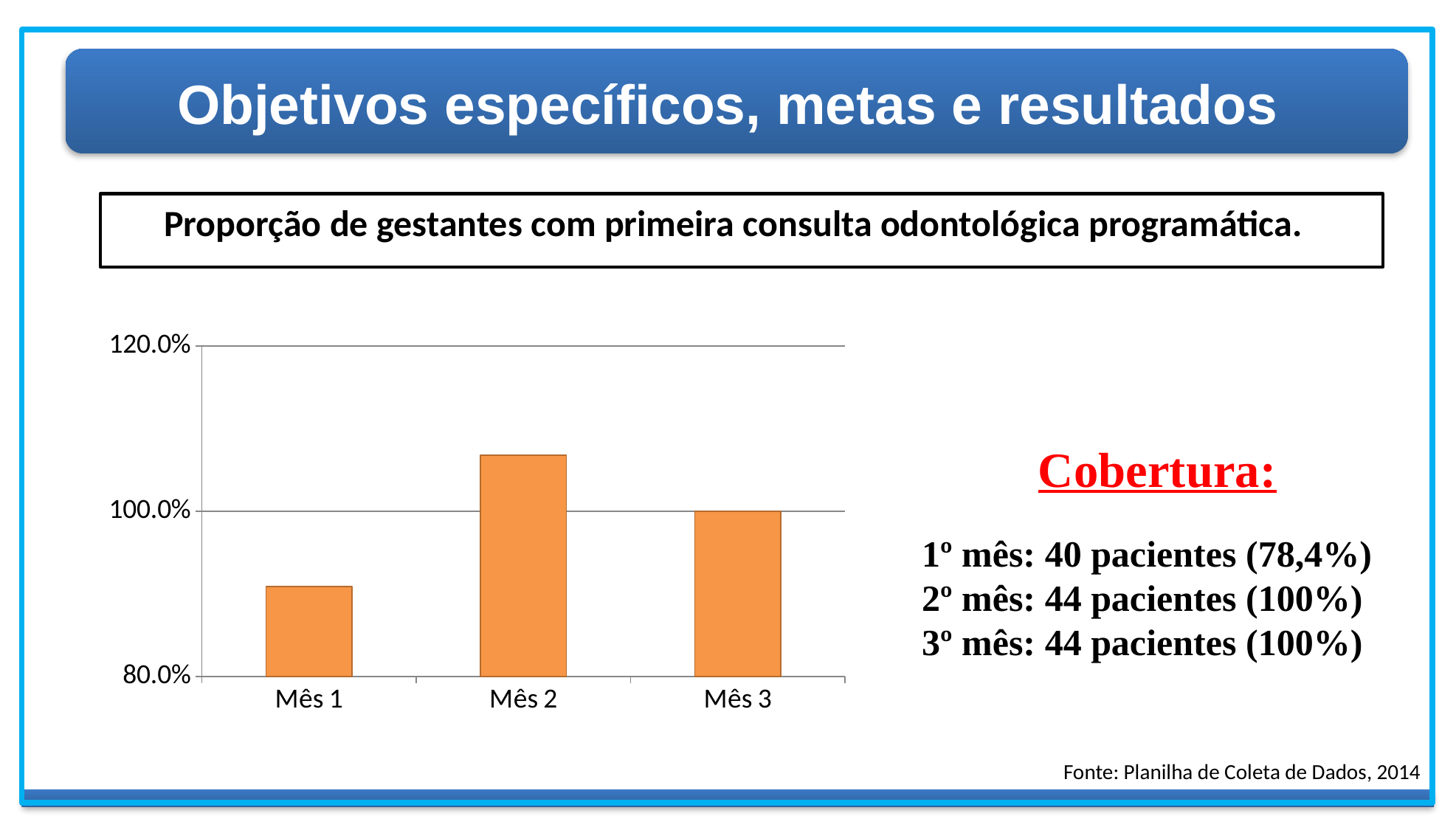

# Objetivos específicos, metas e resultados

Proporção de gestantes com primeira consulta odontológica programática.

### Chart

| Category | Proporção de gestantes com primeira consulta odontológica programática.   |
|---|---|
| Mês 1 | 0.9090909090909091 |
| Mês 2 | 1.0681818181818181 |
| Mês 3 | 1.0 |
Cobertura:

1º mês: 40 pacientes (78,4%)
2º mês: 44 pacientes (100%)
3º mês: 44 pacientes (100%)
Fonte: Planilha de Coleta de Dados, 2014